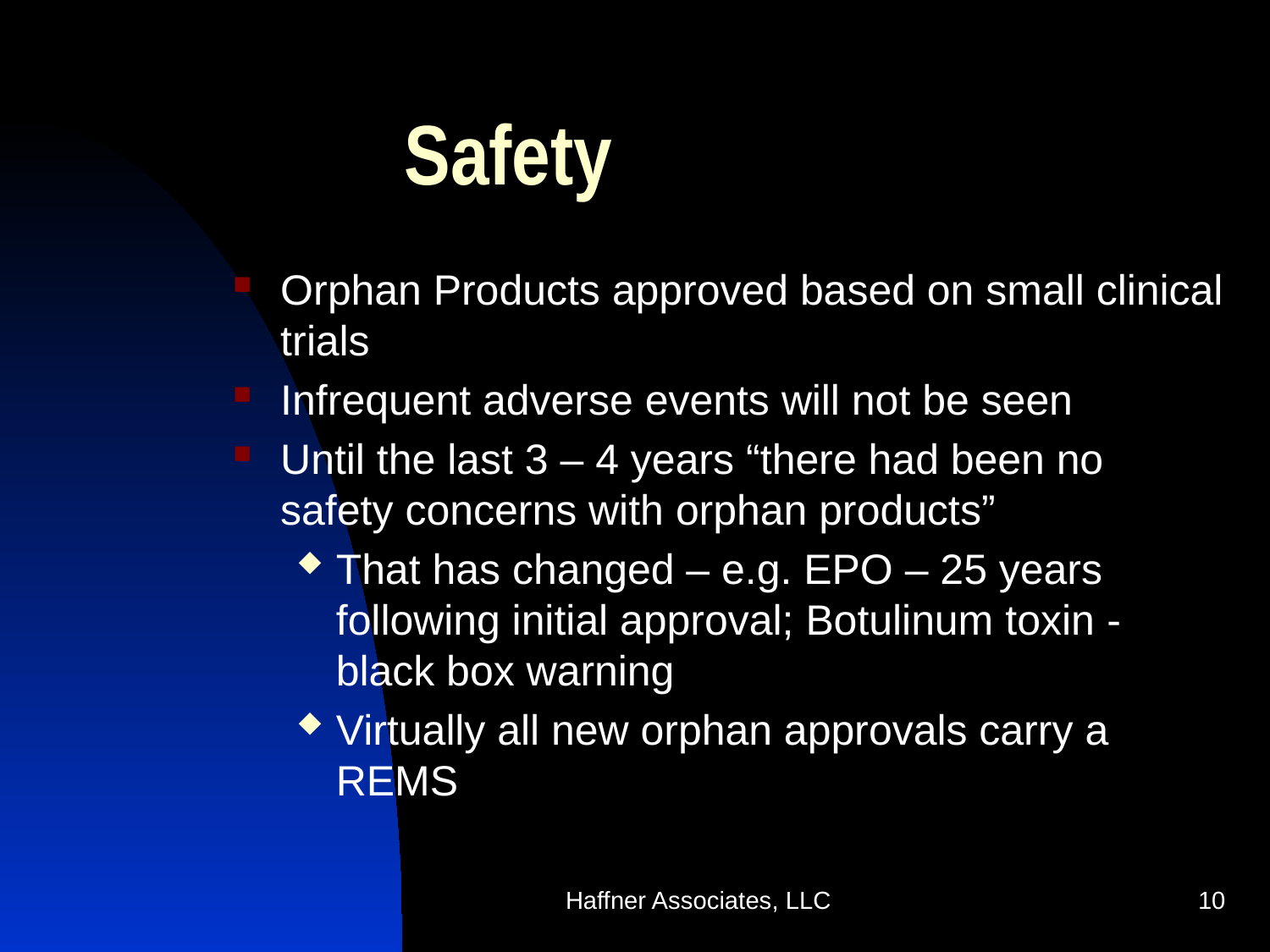

# Safety
Orphan Products approved based on small clinical trials
Infrequent adverse events will not be seen
Until the last 3 – 4 years “there had been no safety concerns with orphan products”
That has changed – e.g. EPO – 25 years following initial approval; Botulinum toxin - black box warning
Virtually all new orphan approvals carry a REMS
Haffner Associates, LLC
10